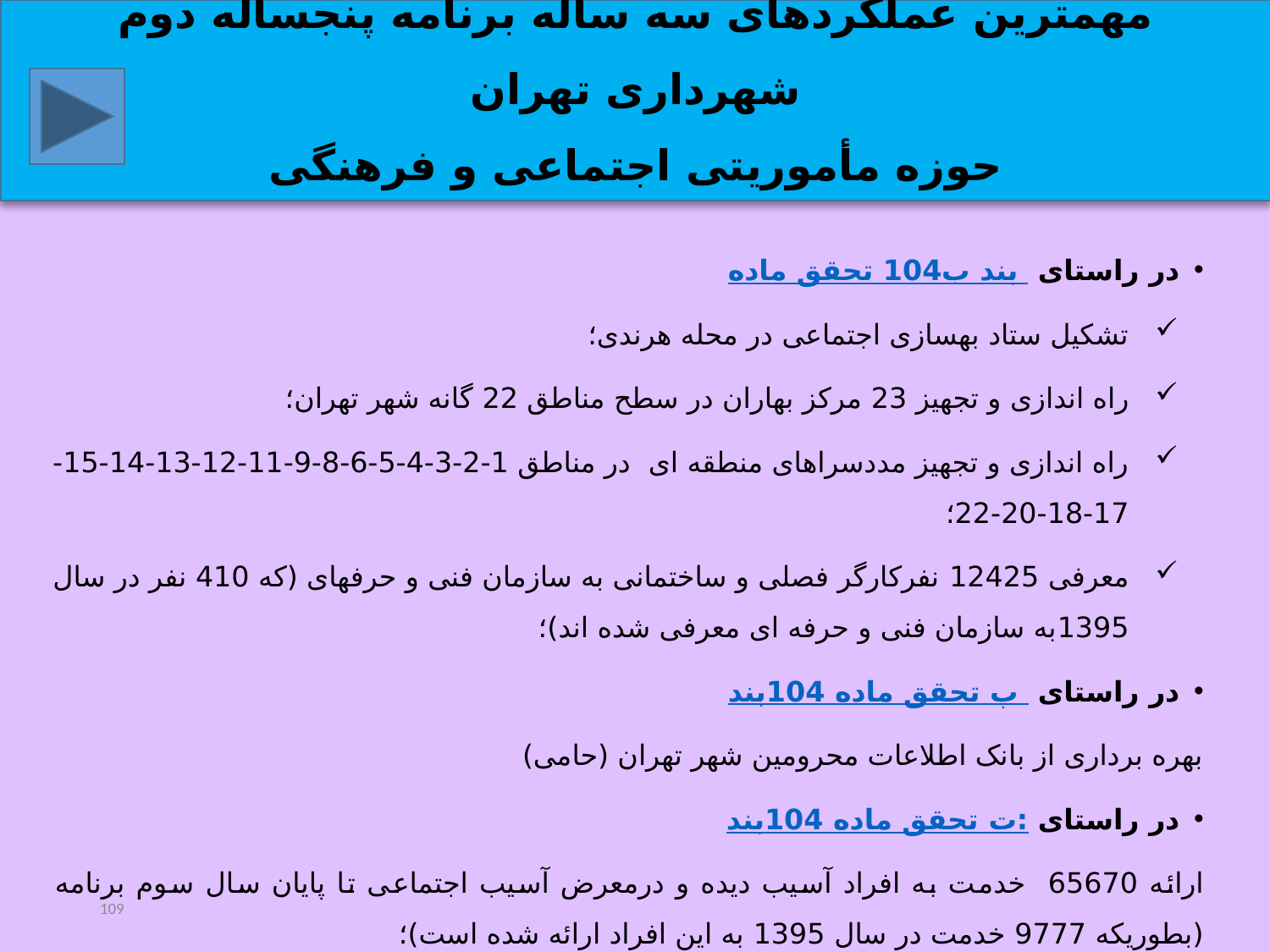

مهمترین عملکردهای سه ساله برنامه پنجساله دوم شهرداری تهران
حوزه مأموریتی اجتماعی و فرهنگی

در راستای تحقق ماده 104بند ب
تشکیل ستاد بهسازی اجتماعی در محله هرندی؛
راه اندازی و تجهیز 23 مرکز بهاران در سطح مناطق 22 گانه شهر تهران؛
راه اندازی و تجهیز مددسراهای منطقه ای  در مناطق 1-2-3-4-5-6-8-9-11-12-13-14-15-17-18-20-22؛
معرفی 12425 نفرکارگر فصلی و ساختمانی به سازمان فنی و حرفه‏ای (که 410 نفر در سال 1395به سازمان فنی و حرفه ای معرفی شده اند)؛
در راستای تحقق ماده 104بند پ
بهره برداری از بانک اطلاعات محرومین شهر تهران (حامی)
در راستای تحقق ماده 104بند ت:
ارائه 65670  خدمت به افراد آسیب دیده و درمعرض آسیب اجتماعی تا پایان سال سوم برنامه (بطوریکه 9777 خدمت در سال 1395 به این افراد ارائه شده است)؛

109